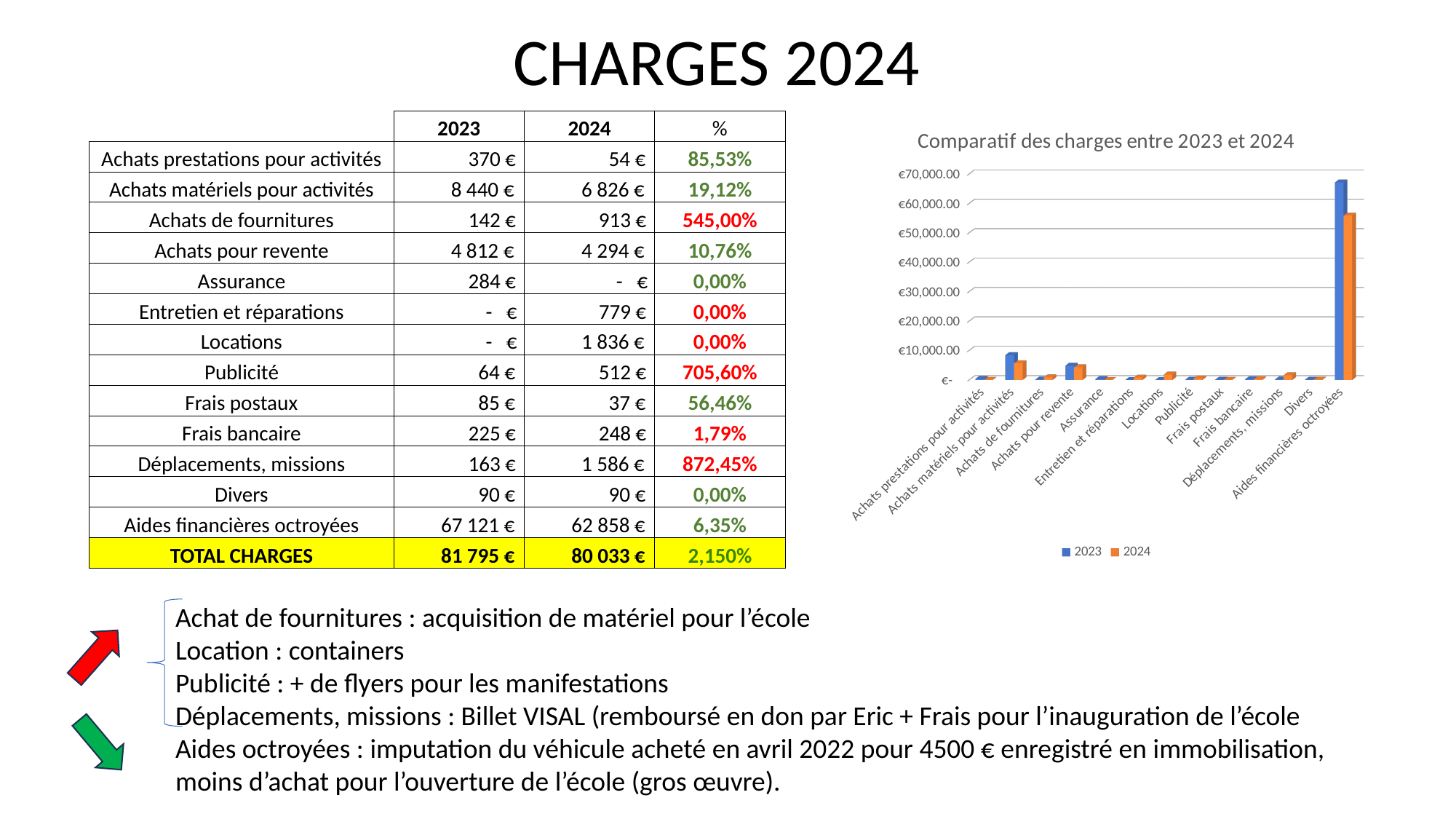

# CHARGES 2024
|  | 2023 | 2024 | % |
| --- | --- | --- | --- |
| Achats prestations pour activités | 370 € | 54 € | 85,53% |
| Achats matériels pour activités | 8 440 € | 6 826 € | 19,12% |
| Achats de fournitures | 142 € | 913 € | 545,00% |
| Achats pour revente | 4 812 € | 4 294 € | 10,76% |
| Assurance | 284 € | - € | 0,00% |
| Entretien et réparations | - € | 779 € | 0,00% |
| Locations | - € | 1 836 € | 0,00% |
| Publicité | 64 € | 512 € | 705,60% |
| Frais postaux | 85 € | 37 € | 56,46% |
| Frais bancaire | 225 € | 248 € | 1,79% |
| Déplacements, missions | 163 € | 1 586 € | 872,45% |
| Divers | 90 € | 90 € | 0,00% |
| Aides financières octroyées | 67 121 € | 62 858 € | 6,35% |
| TOTAL CHARGES | 81 795 € | 80 033 € | 2,150% |

[unsupported chart]

Achat de fournitures : acquisition de matériel pour l’école
Location : containers
Publicité : + de flyers pour les manifestations
Déplacements, missions : Billet VISAL (remboursé en don par Eric + Frais pour l’inauguration de l’école
Aides octroyées : imputation du véhicule acheté en avril 2022 pour 4500 € enregistré en immobilisation, moins d’achat pour l’ouverture de l’école (gros œuvre).